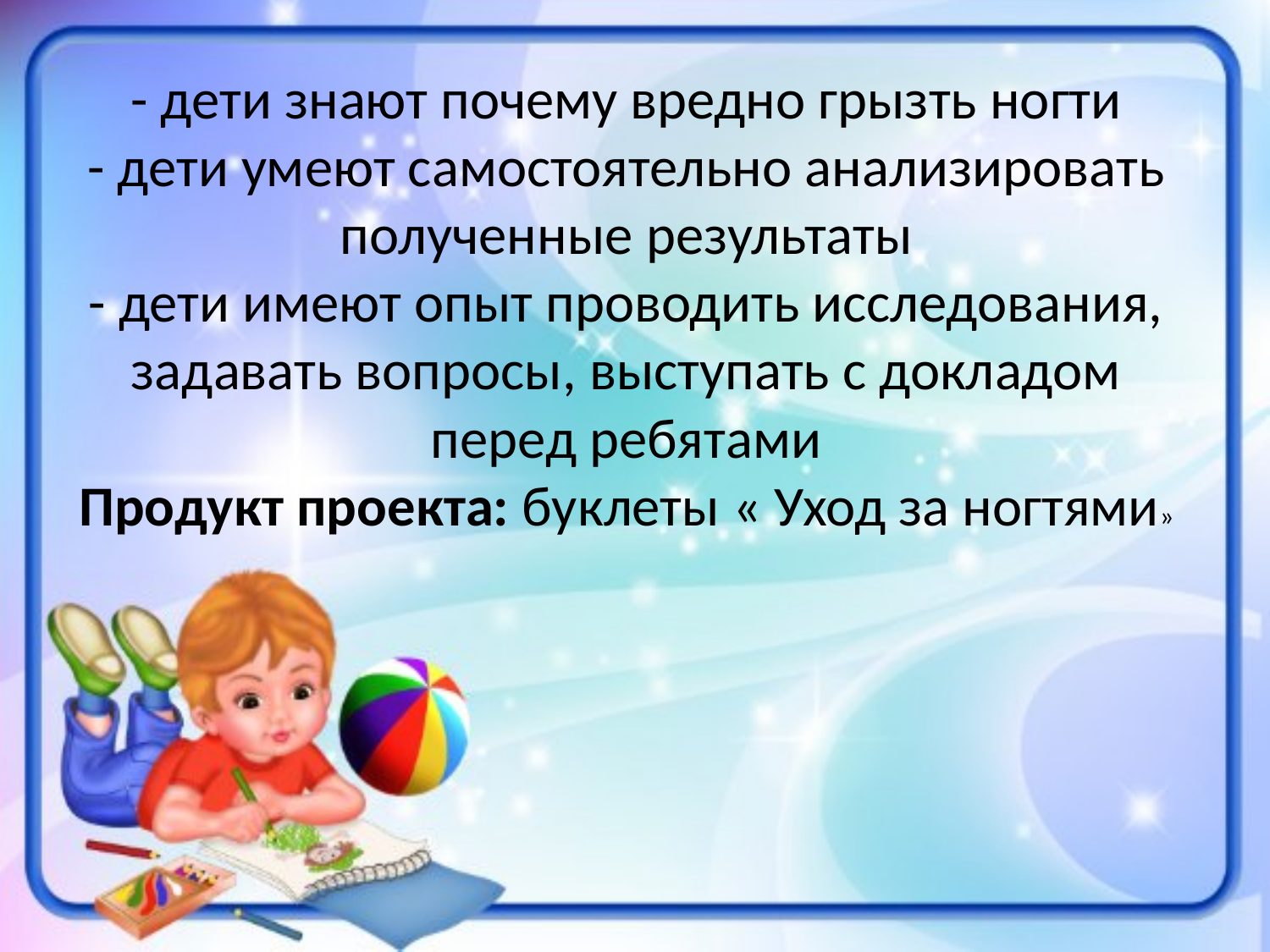

# - дети знают почему вредно грызть ногти - дети умеют самостоятельно анализировать полученные результаты - дети имеют опыт проводить исследования, задавать вопросы, выступать с докладом перед ребятами Продукт проекта: буклеты « Уход за ногтями»